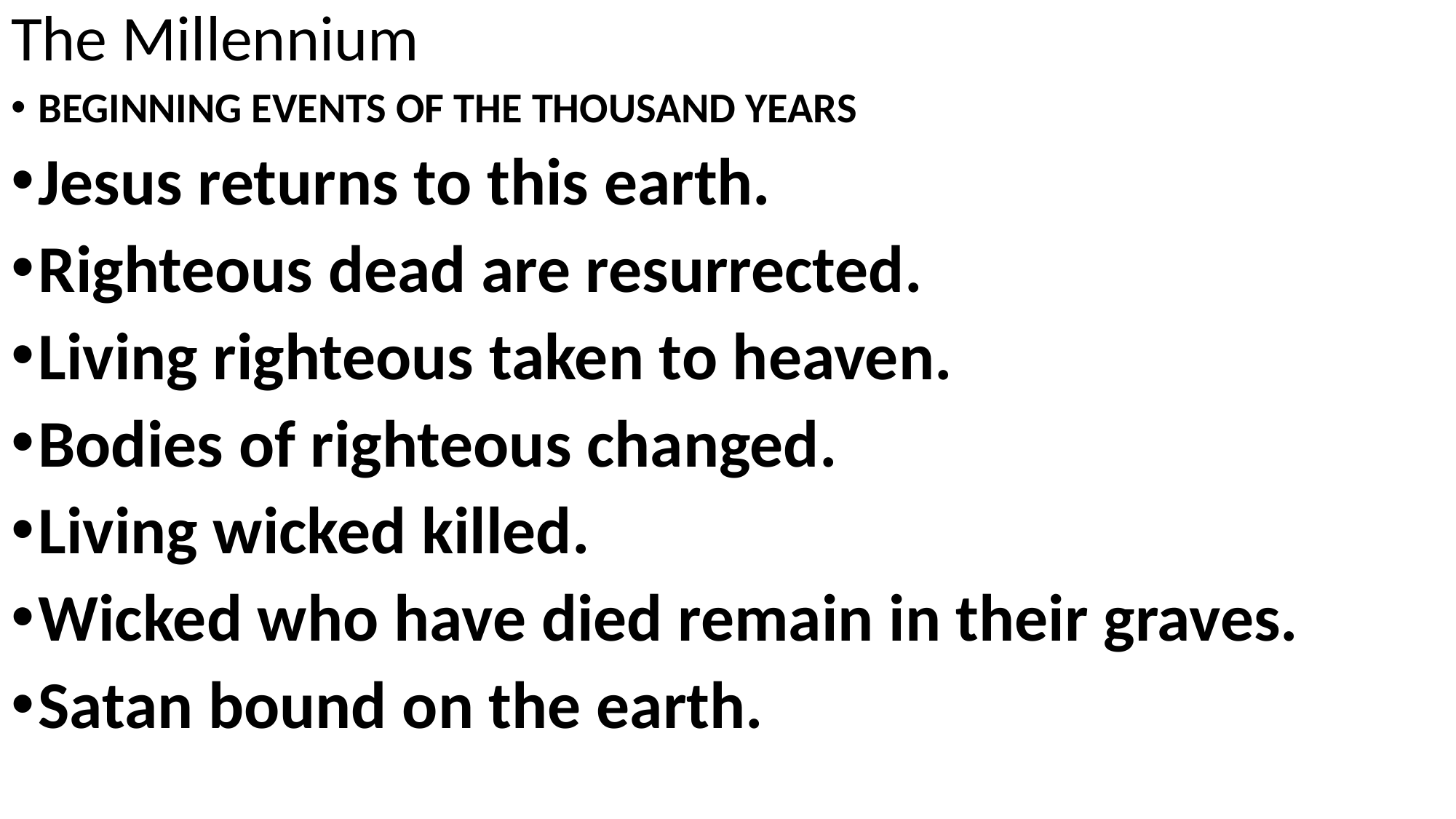

# The Millennium
BEGINNING EVENTS OF THE THOUSAND YEARS
Jesus returns to this earth.
Righteous dead are resurrected.
Living righteous taken to heaven.
Bodies of righteous changed.
Living wicked killed.
Wicked who have died remain in their graves.
Satan bound on the earth.